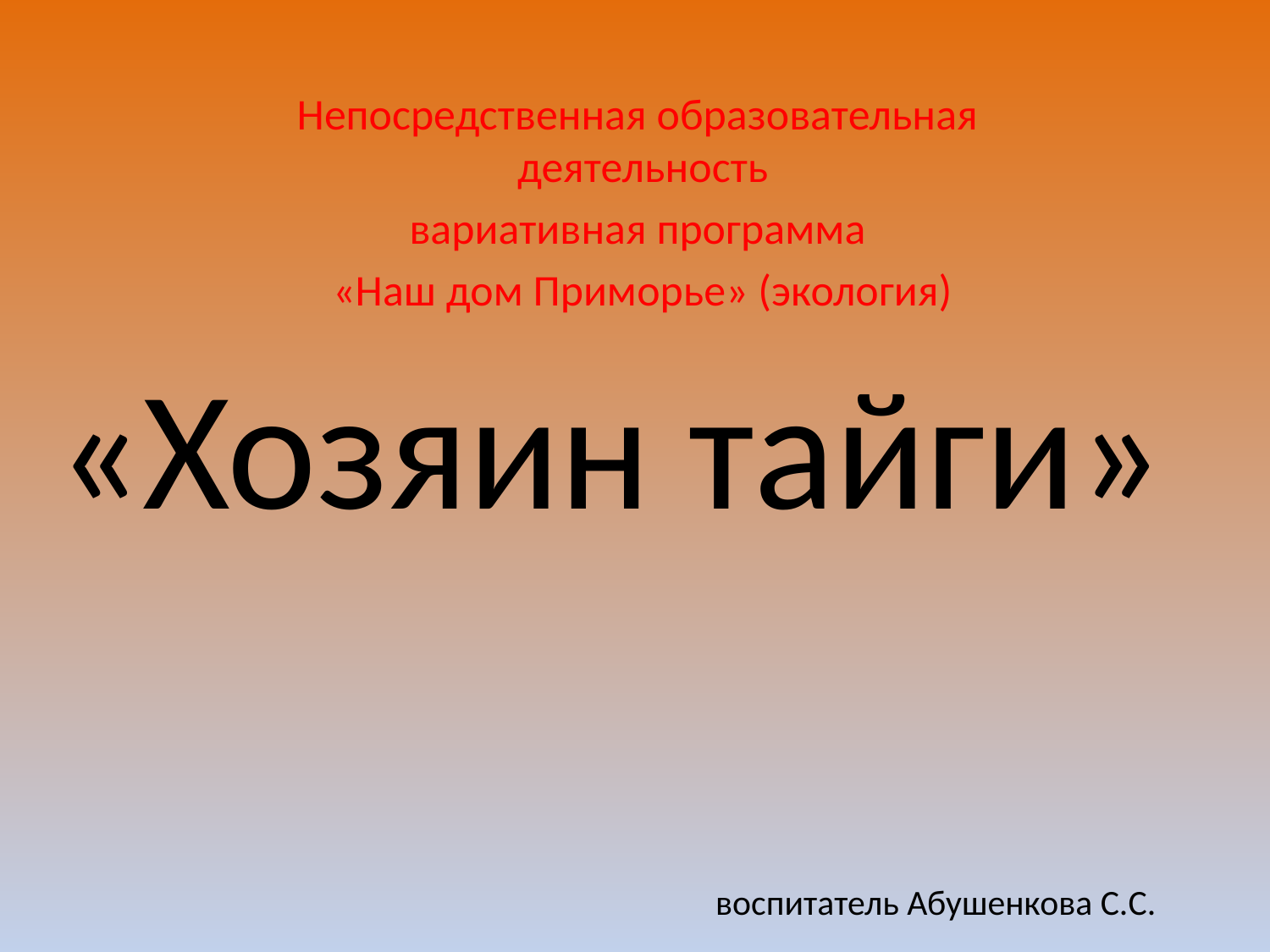

Непосредственная образовательная  деятельность
вариативная программа
«Наш дом Приморье» (экология)
# «Хозяин тайги» воспитатель Абушенкова С.С.